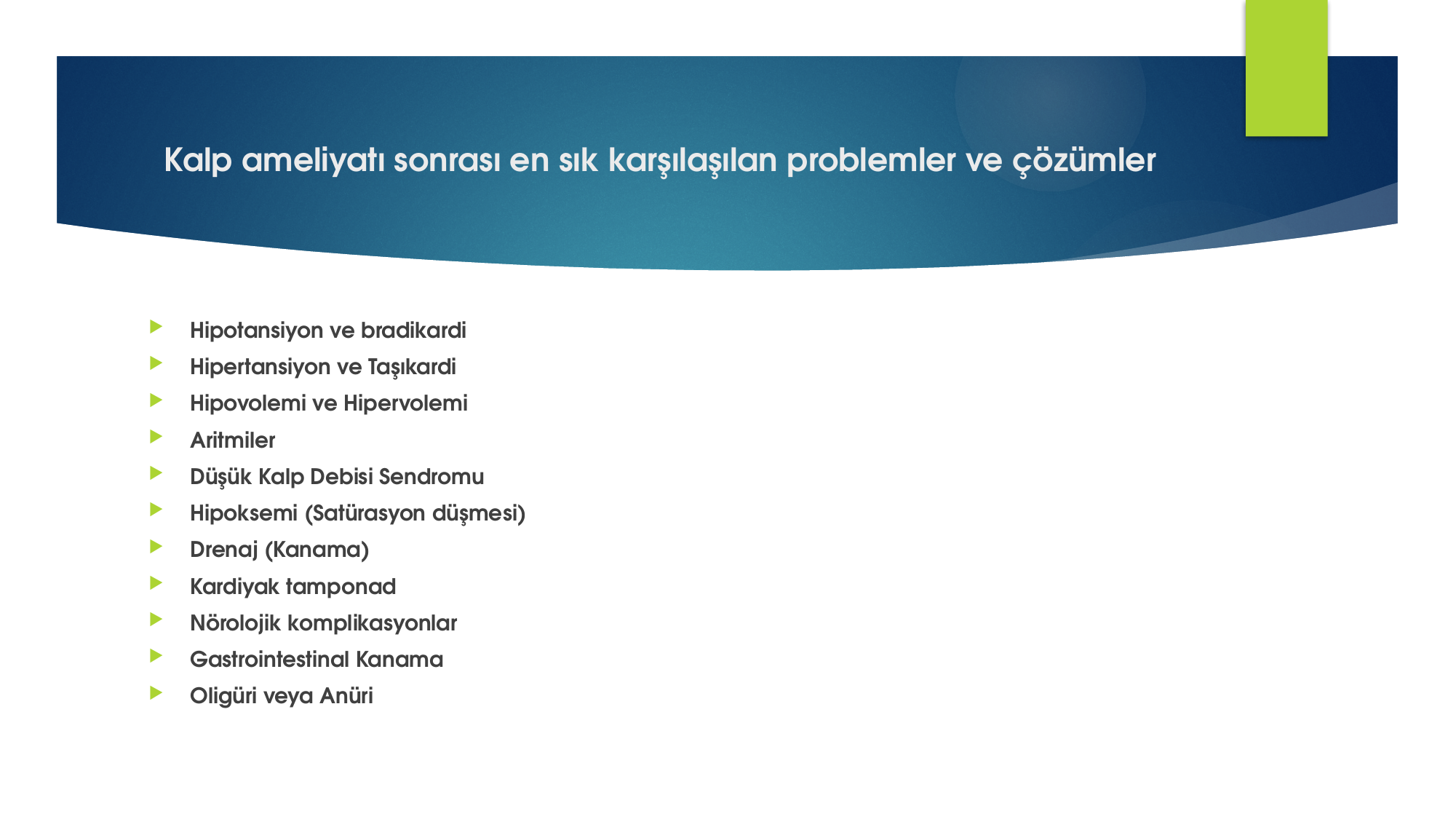

# Kalp ameliyatı sonrası en sık karşılaşılan problemler ve çözümler
Hipotansiyon ve bradikardi
Hipertansiyon ve Taşıkardi
Hipovolemi ve Hipervolemi
Aritmiler
Düşük Kalp Debisi Sendromu
Hipoksemi (Satürasyon düşmesi)
Drenaj (Kanama)
Kardiyak tamponad
Nörolojik komplikasyonlar
Gastrointestinal Kanama
Oligüri veya Anüri